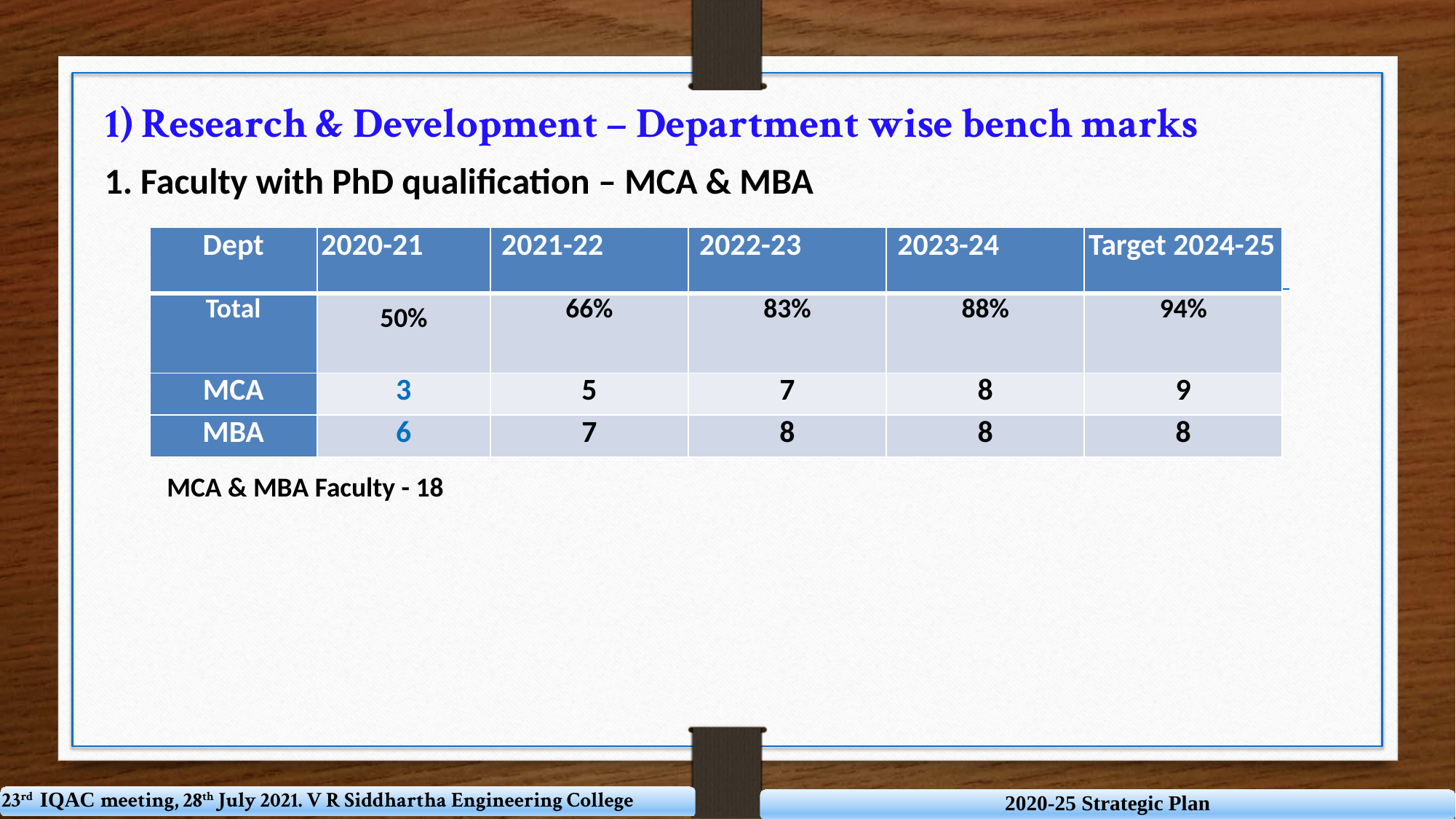

1) Research & Development – Department wise bench marks
1. Faculty with PhD qualification – MCA & MBA
| Dept | 2020-21 | 2021-22 | 2022-23 | 2023-24 | Target 2024-25 |
| --- | --- | --- | --- | --- | --- |
| Total | 50% | 66% | 83% | 88% | 94% |
| MCA | 3 | 5 | 7 | 8 | 9 |
| MBA | 6 | 7 | 8 | 8 | 8 |
MCA & MBA Faculty - 18
23rd  IQAC meeting, 28th July 2021. V R Siddhartha Engineering College
2020-25 Strategic Plan